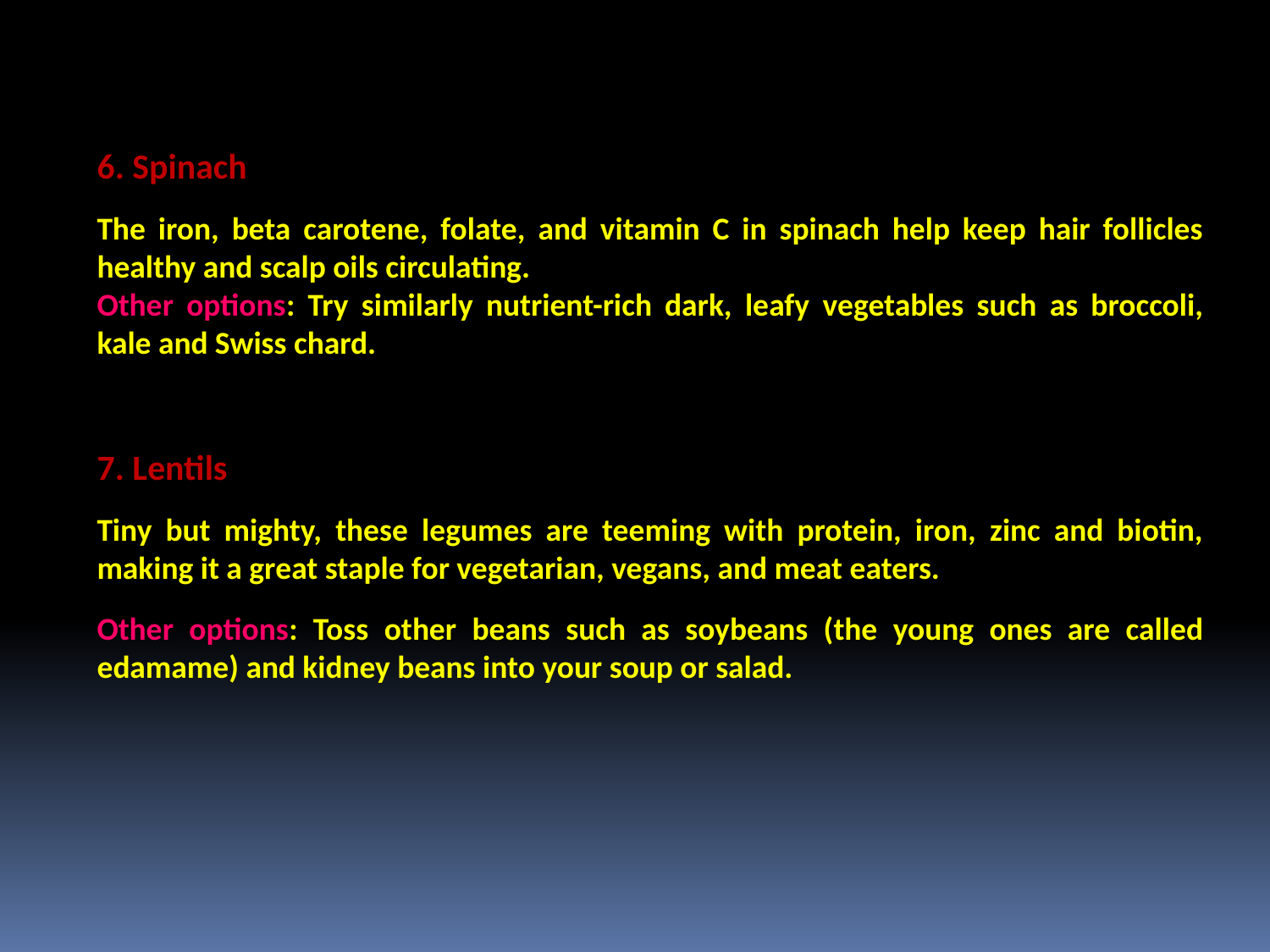

6. Spinach

The iron, beta carotene, folate, and vitamin C in spinach help keep hair follicles healthy and scalp oils circulating.
Other options: Try similarly nutrient-rich dark, leafy vegetables such as broccoli, kale and Swiss chard.

7. Lentils

Tiny but mighty, these legumes are teeming with protein, iron, zinc and biotin, making it a great staple for vegetarian, vegans, and meat eaters.

Other options: Toss other beans such as soybeans (the young ones are called edamame) and kidney beans into your soup or salad.